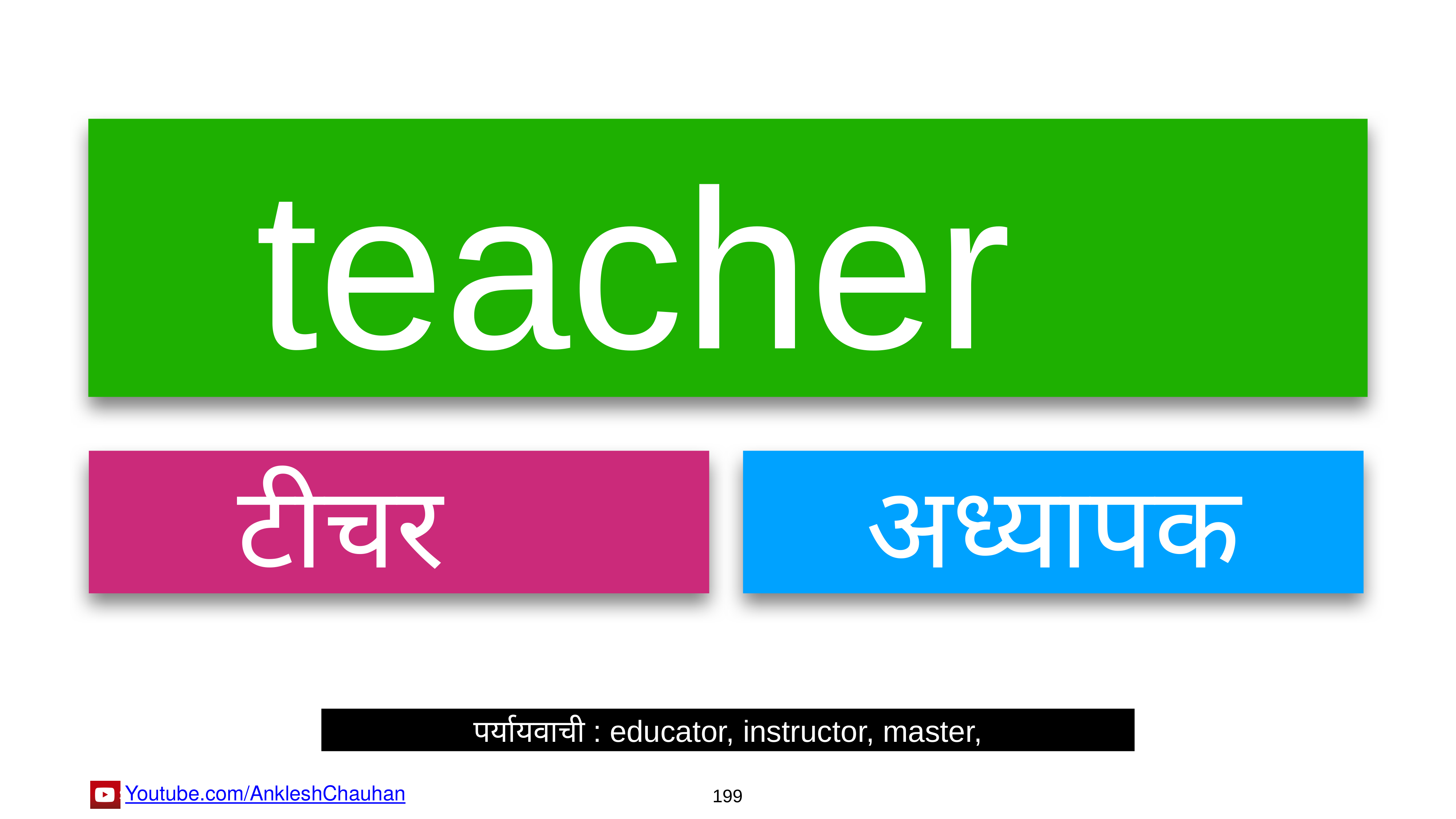

teacher
टीचर
अध्यापक
पर्यायवाची : educator, instructor, master,
199